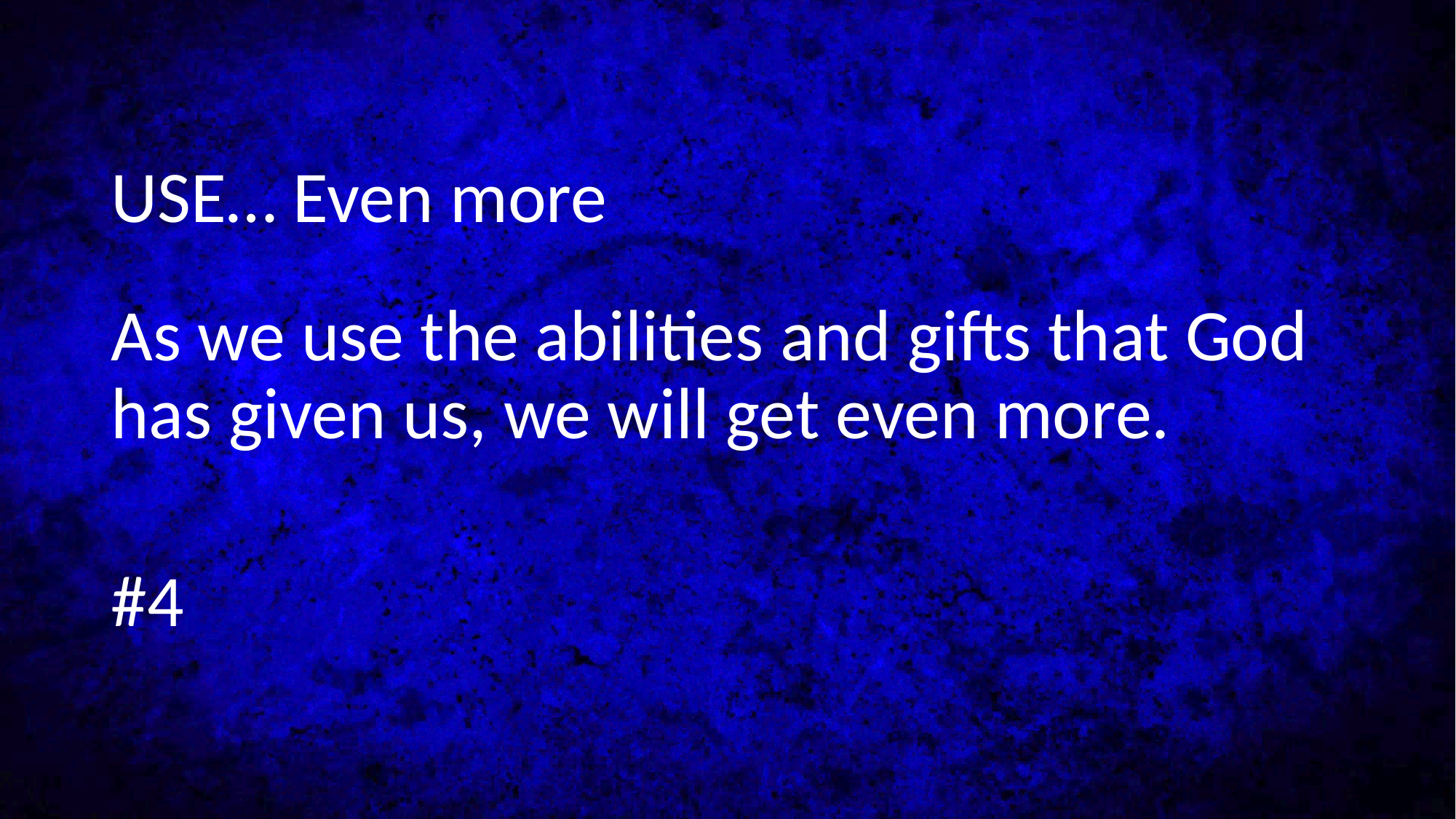

#
USE… Even more

As we use the abilities and gifts that God has given us, we will get even more.

#4